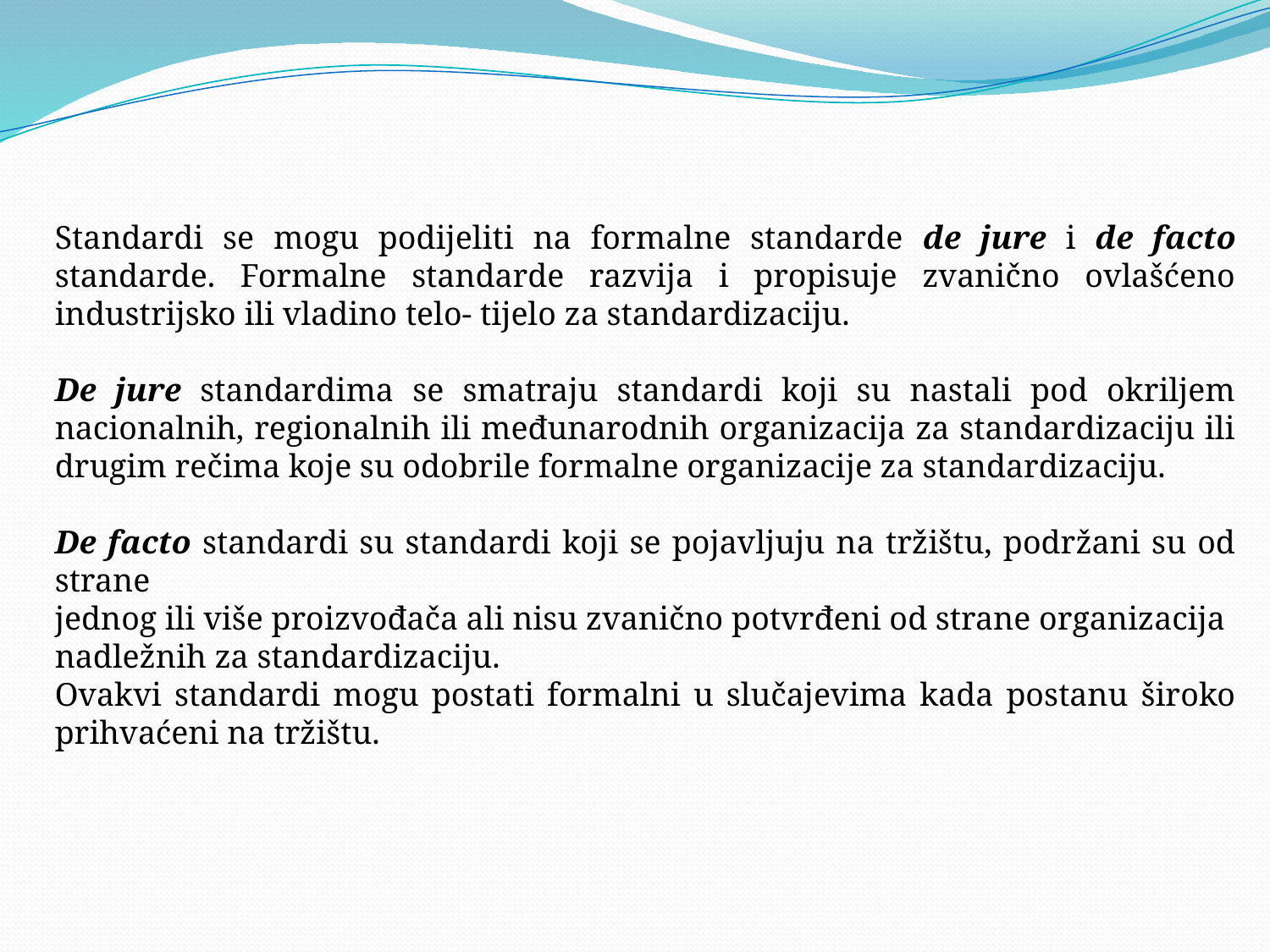

Standardi se mogu podijeliti na formalne standarde de jure i de facto standarde. Formalne standarde razvija i propisuje zvanično ovlašćeno industrijsko ili vladino telo- tijelo za standardizaciju.

De jure standardima se smatraju standardi koji su nastali pod okriljem nacionalnih, regionalnih ili međunarodnih organizacija za standardizaciju ili drugim rečima koje su odobrile formalne organizacije za standardizaciju.

De facto standardi su standardi koji se pojavljuju na tržištu, podržani su od strane
jednog ili više proizvođača ali nisu zvanično potvrđeni od strane organizacija
nadležnih za standardizaciju.
Ovakvi standardi mogu postati formalni u slučajevima kada postanu široko prihvaćeni na tržištu.